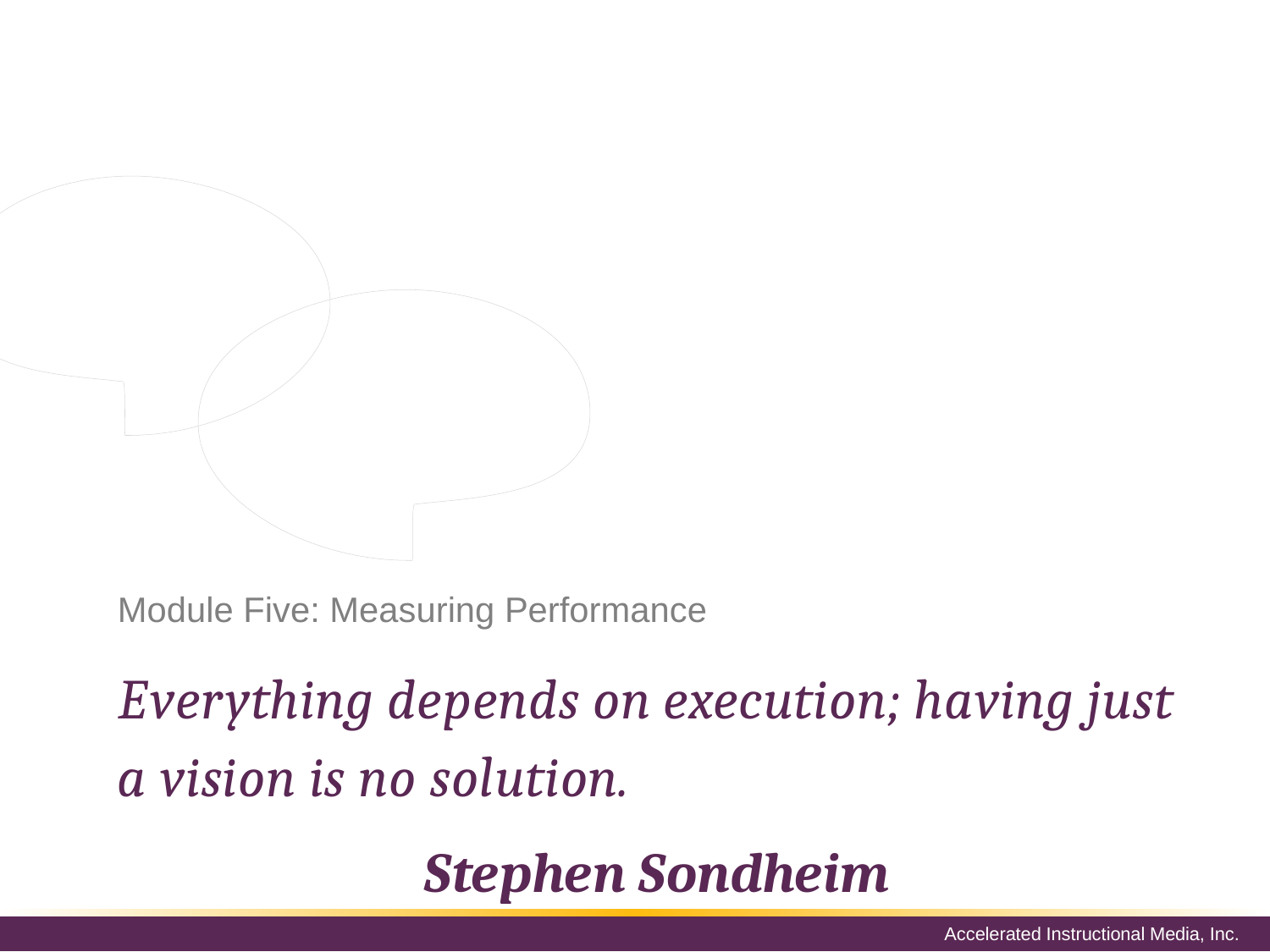

As a supervisor, measuring a manager’s performance can involve many areas and topics, including their general understanding of their position as well as adherence to policies and procedures.  While many different indicators can be used to measure performance, the main goal is to seek improvements where they are needed and offer praise where it is due.
# Module Five: Measuring Performance
Everything depends on execution; having just a vision is no solution.
Stephen Sondheim